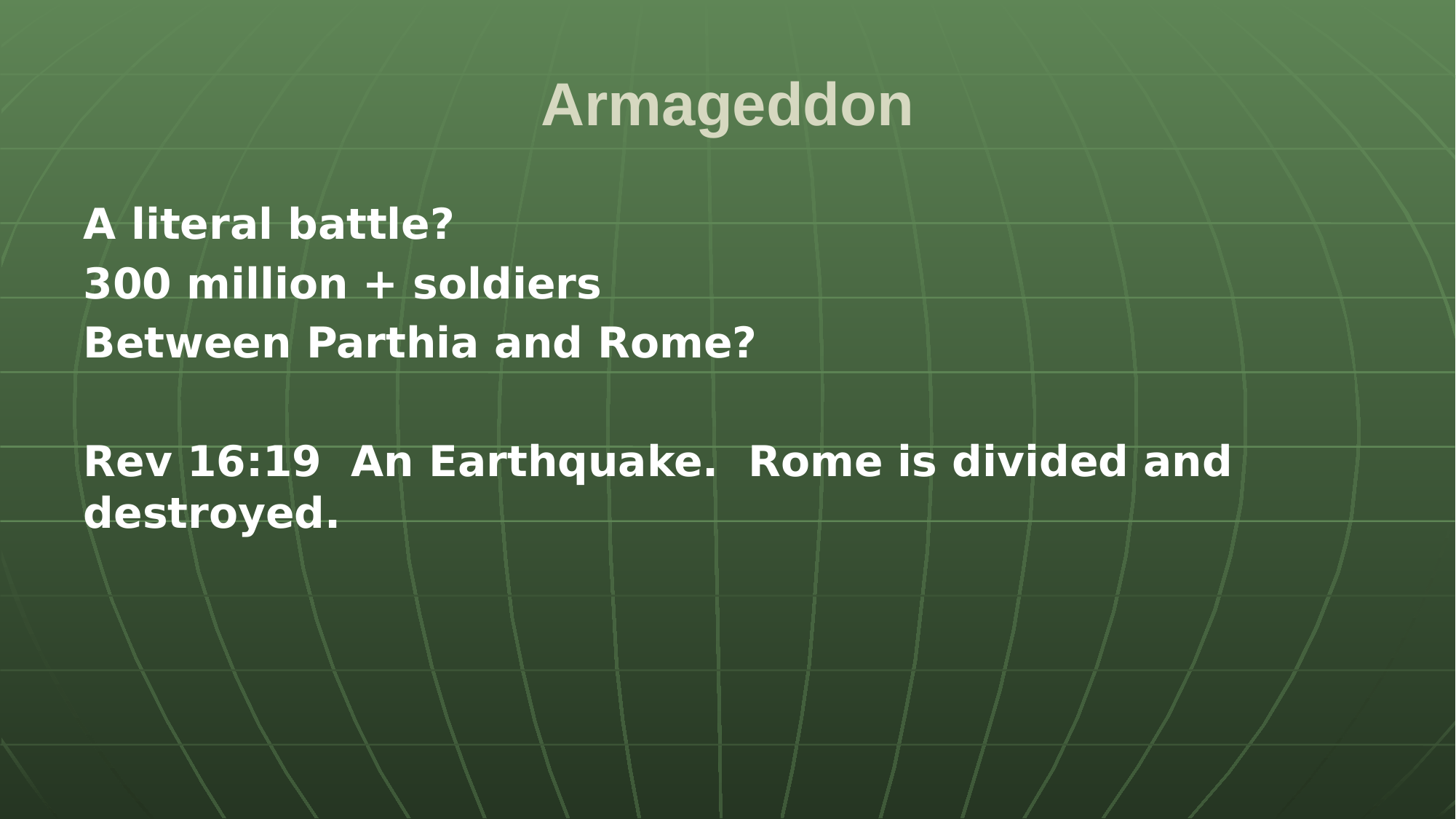

# Armageddon
A literal battle?
300 million + soldiers
Between Parthia and Rome?

Rev 16:19  An Earthquake.  Rome is divided and destroyed.